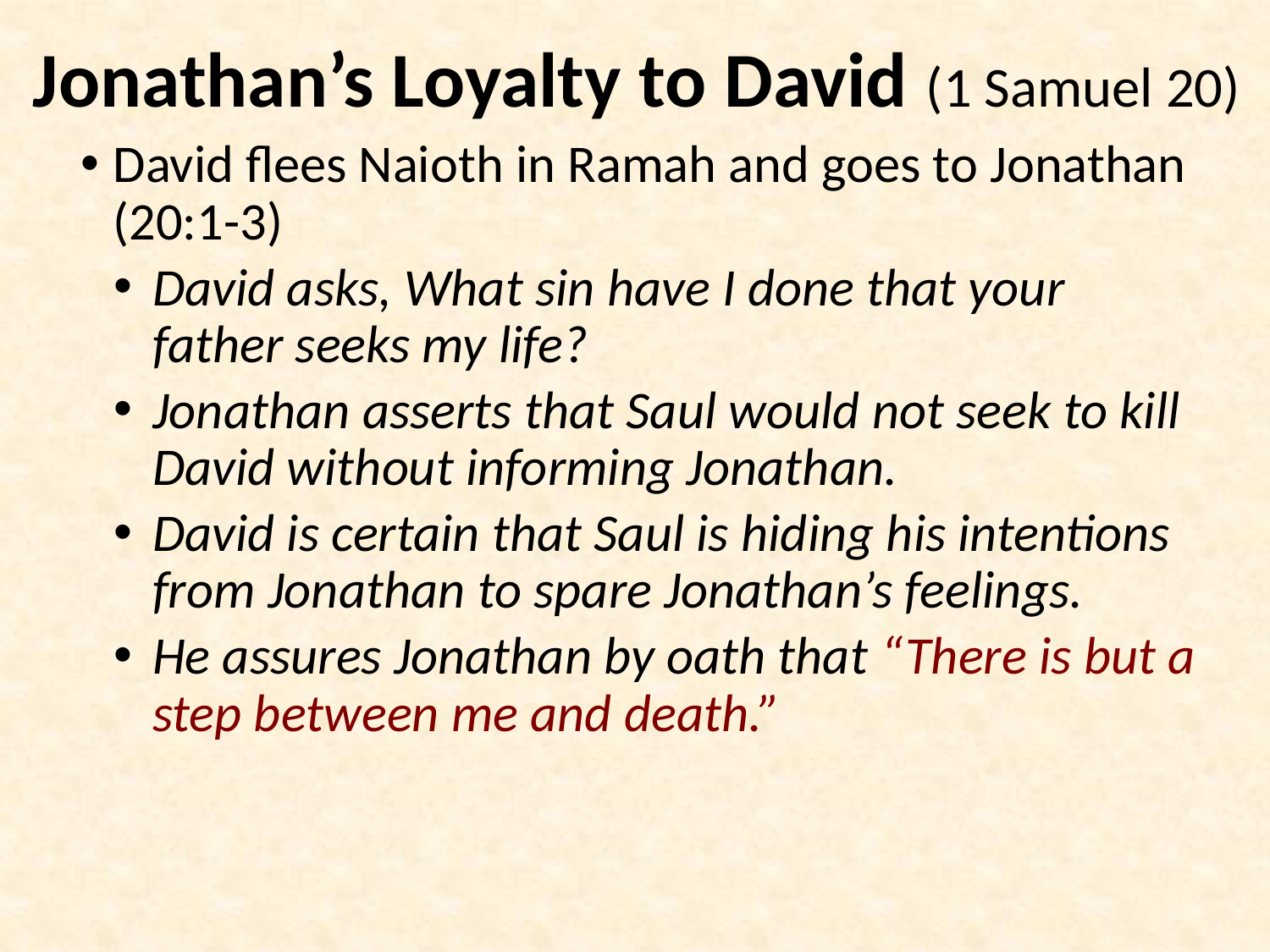

# Jonathan’s Loyalty to David (1 Samuel 20)
David flees Naioth in Ramah and goes to Jonathan (20:1-3)
David asks, What sin have I done that your father seeks my life?
Jonathan asserts that Saul would not seek to kill David without informing Jonathan.
David is certain that Saul is hiding his intentions from Jonathan to spare Jonathan’s feelings.
He assures Jonathan by oath that “There is but a step between me and death.”